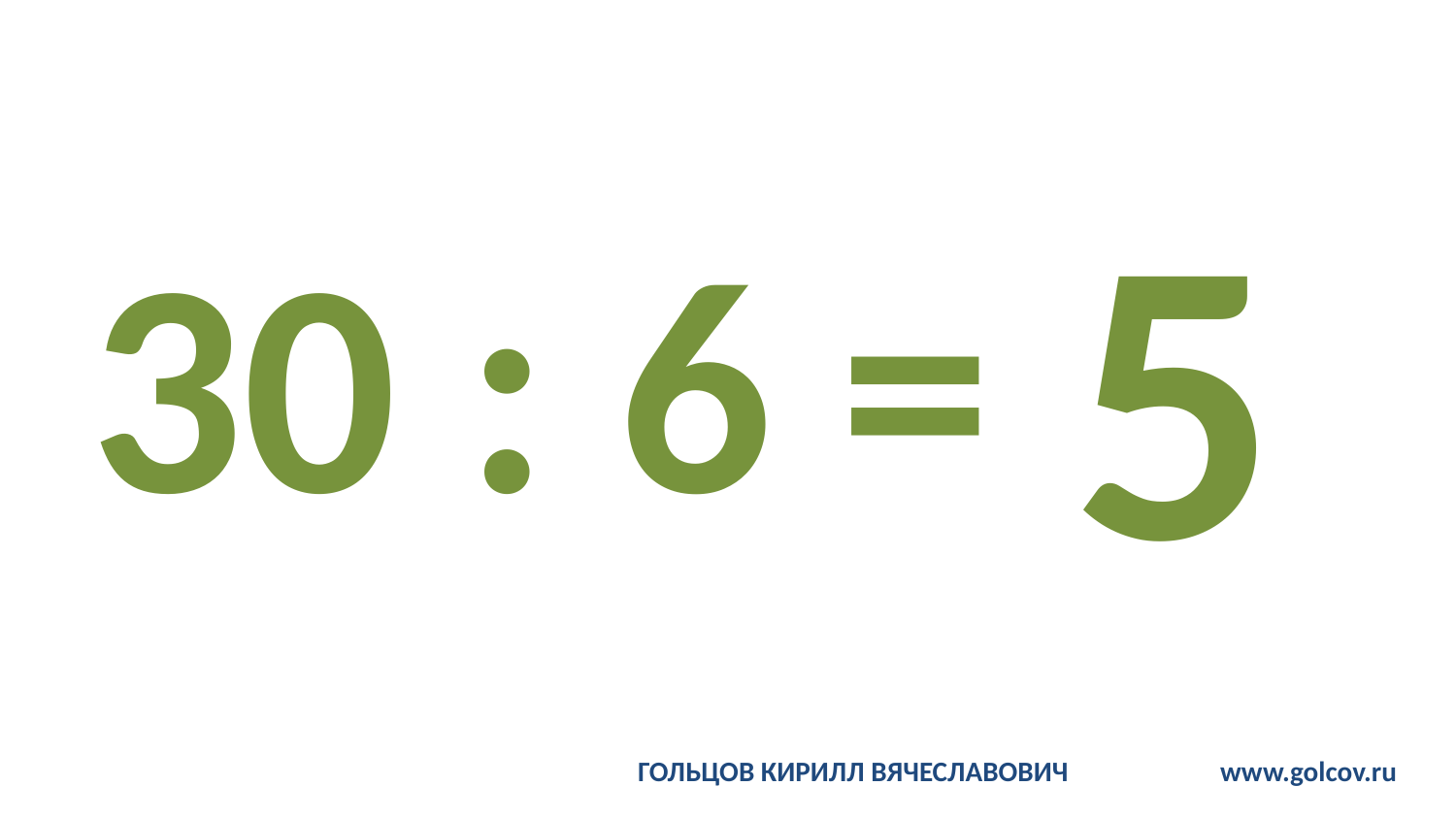

# 30 : 6 =
5
ГОЛЬЦОВ КИРИЛЛ ВЯЧЕСЛАВОВИЧ		www.golcov.ru